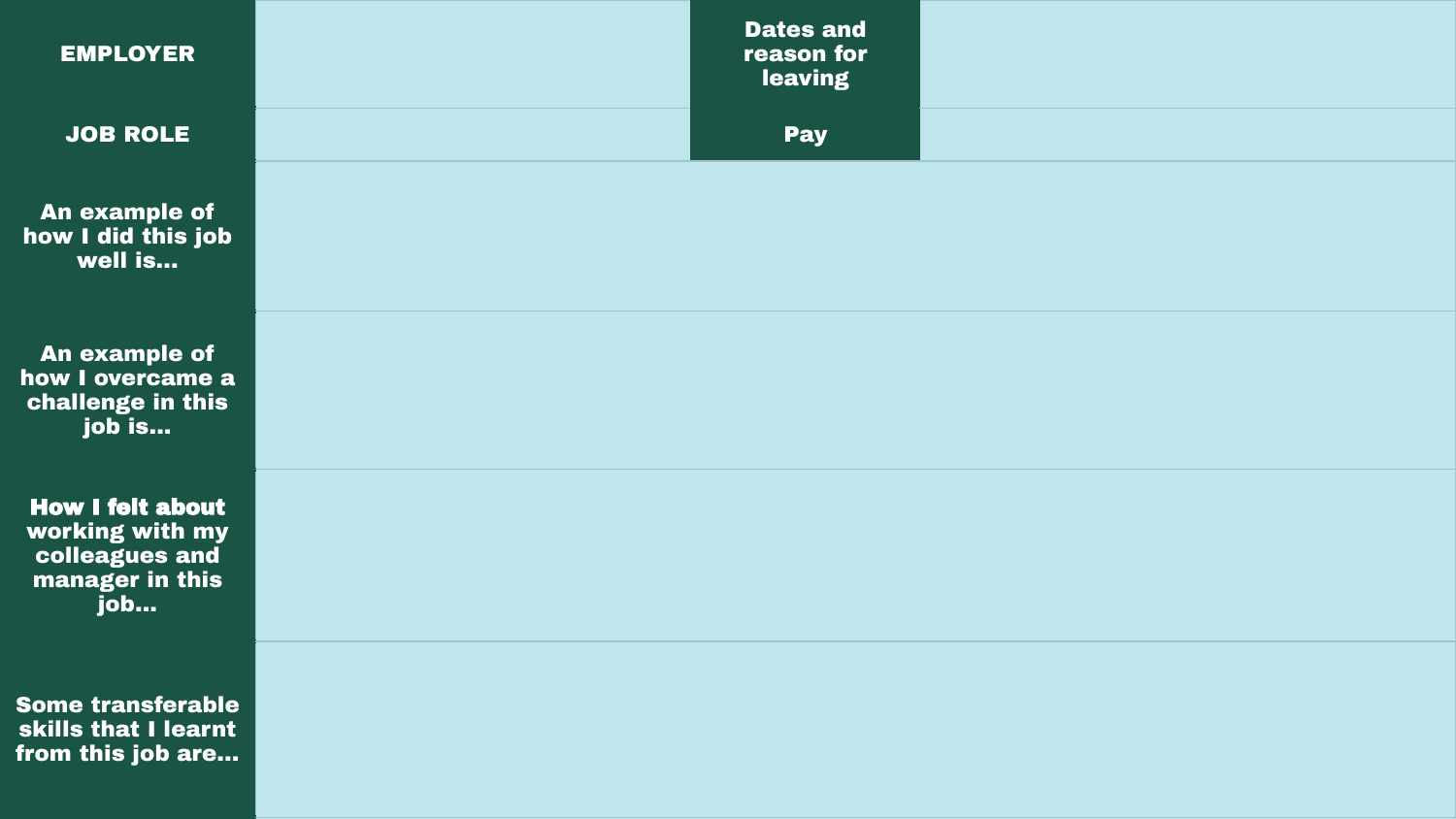

| EMPLOYER |  | Dates and reason for leaving |  |
| --- | --- | --- | --- |
| JOB ROLE |  | Pay |  |
| An example of how I did this job well is... |  |  |  |
| An example of how I overcame a challenge in this job is... |  |  |  |
| How I felt about working with my colleagues and manager in this job... |  |  |  |
| Some transferable skills that I learnt from this job are... |  |  |  |